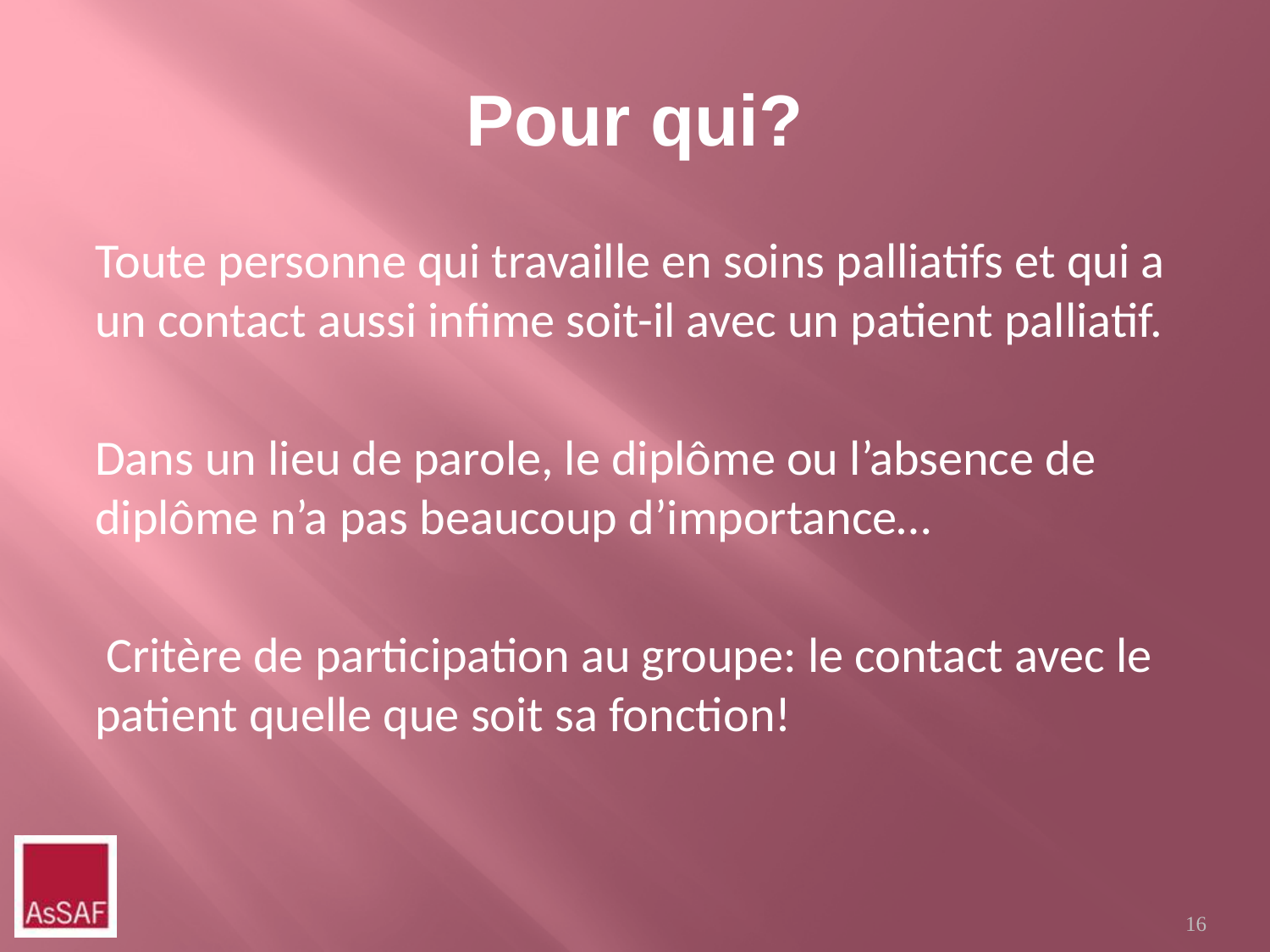

# Pour qui?
Toute personne qui travaille en soins palliatifs et qui a un contact aussi infime soit-il avec un patient palliatif.

Dans un lieu de parole, le diplôme ou l’absence de diplôme n’a pas beaucoup d’importance…

 Critère de participation au groupe: le contact avec le patient quelle que soit sa fonction!

16